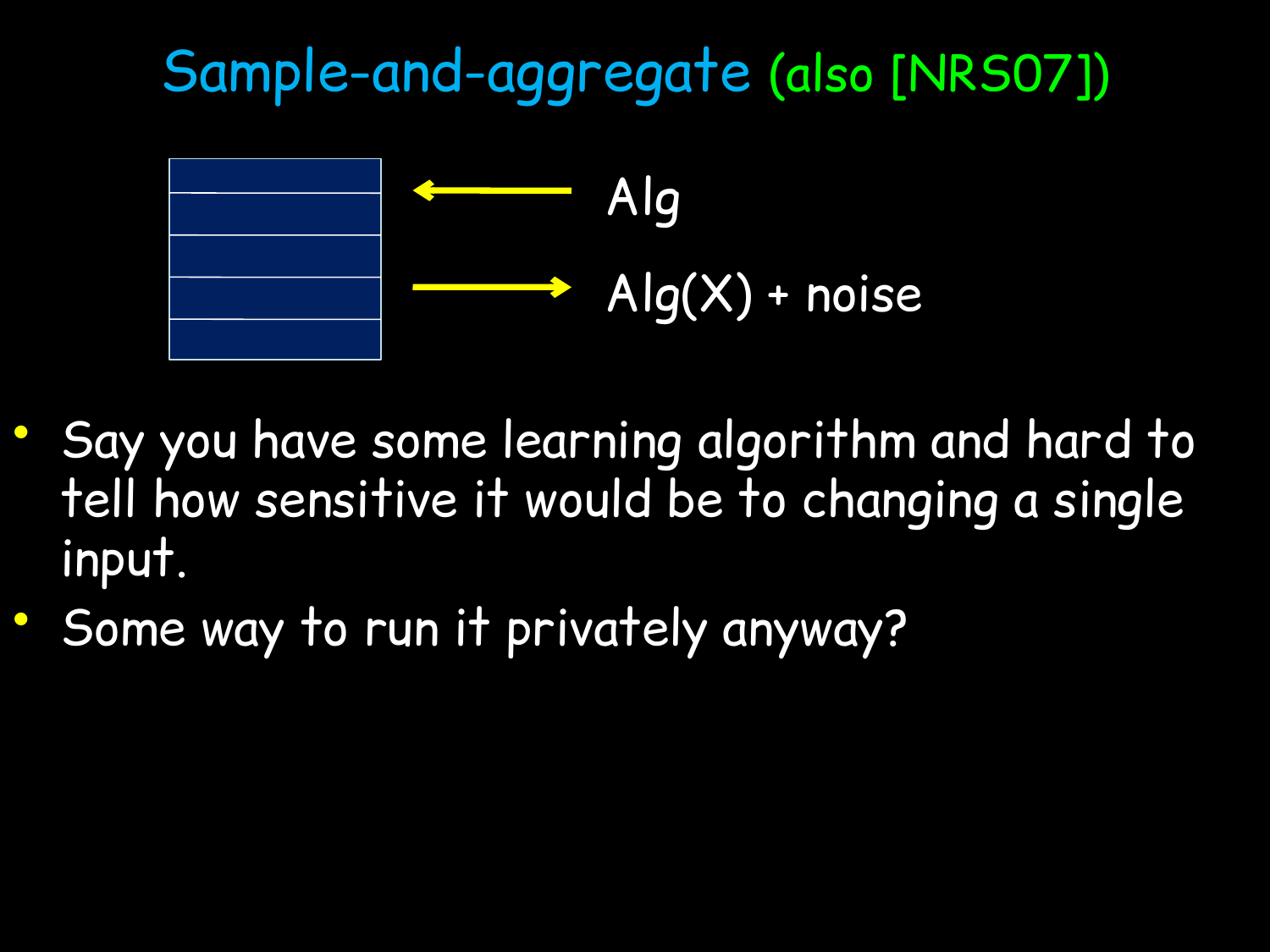

Sample-and-aggregate (also [NRS07])

Alg
Alg(X) + noise
Say you have some learning algorithm and hard to tell how sensitive it would be to changing a single input.
Some way to run it privately anyway?